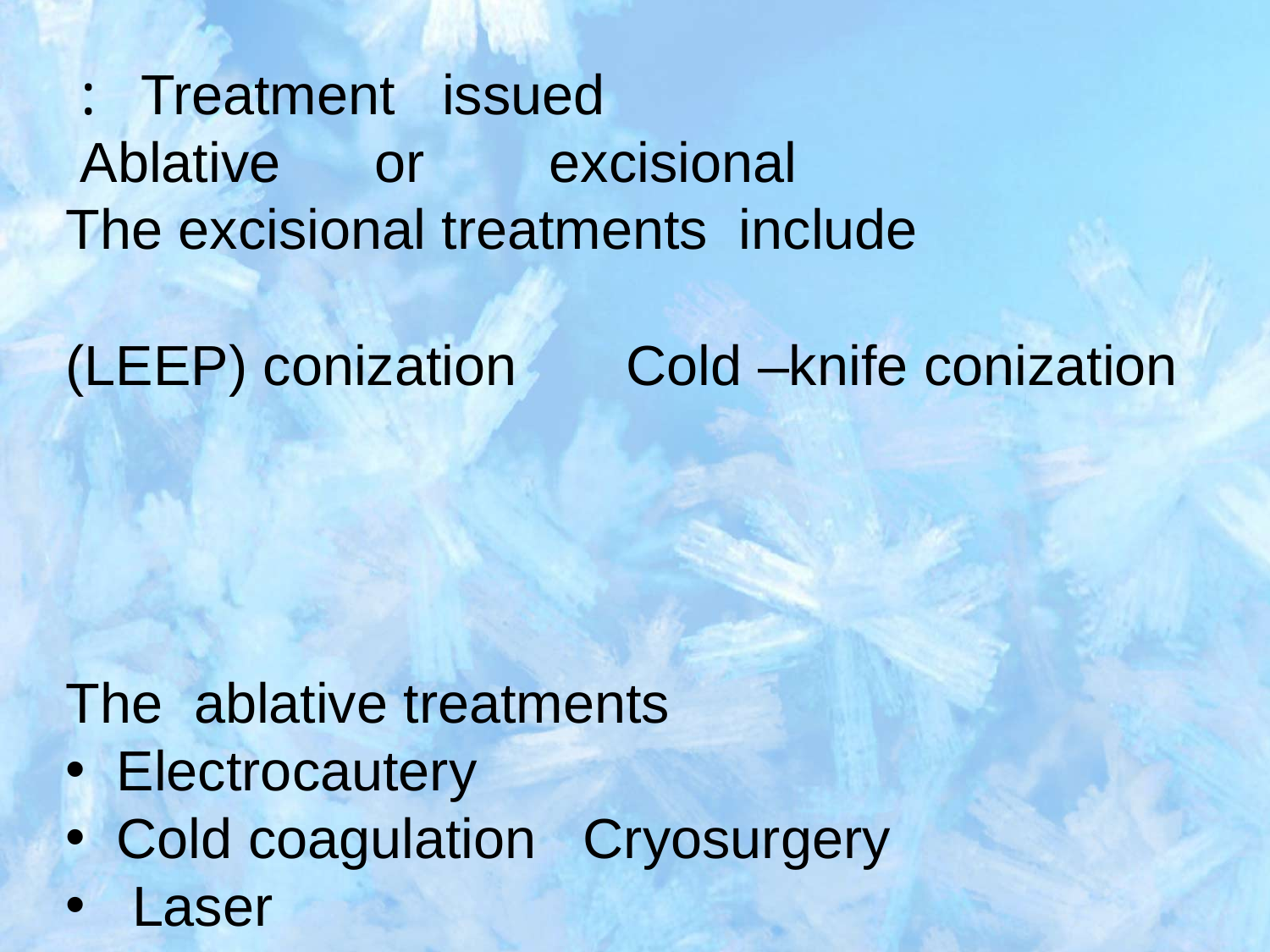

Treatment   issued   :
Ablative      or        excisional
The excisional treatments  include

(LEEP) conization       Cold –knife conization

The  ablative treatments
  Electrocautery
  Cold coagulation   Cryosurgery
   Laser